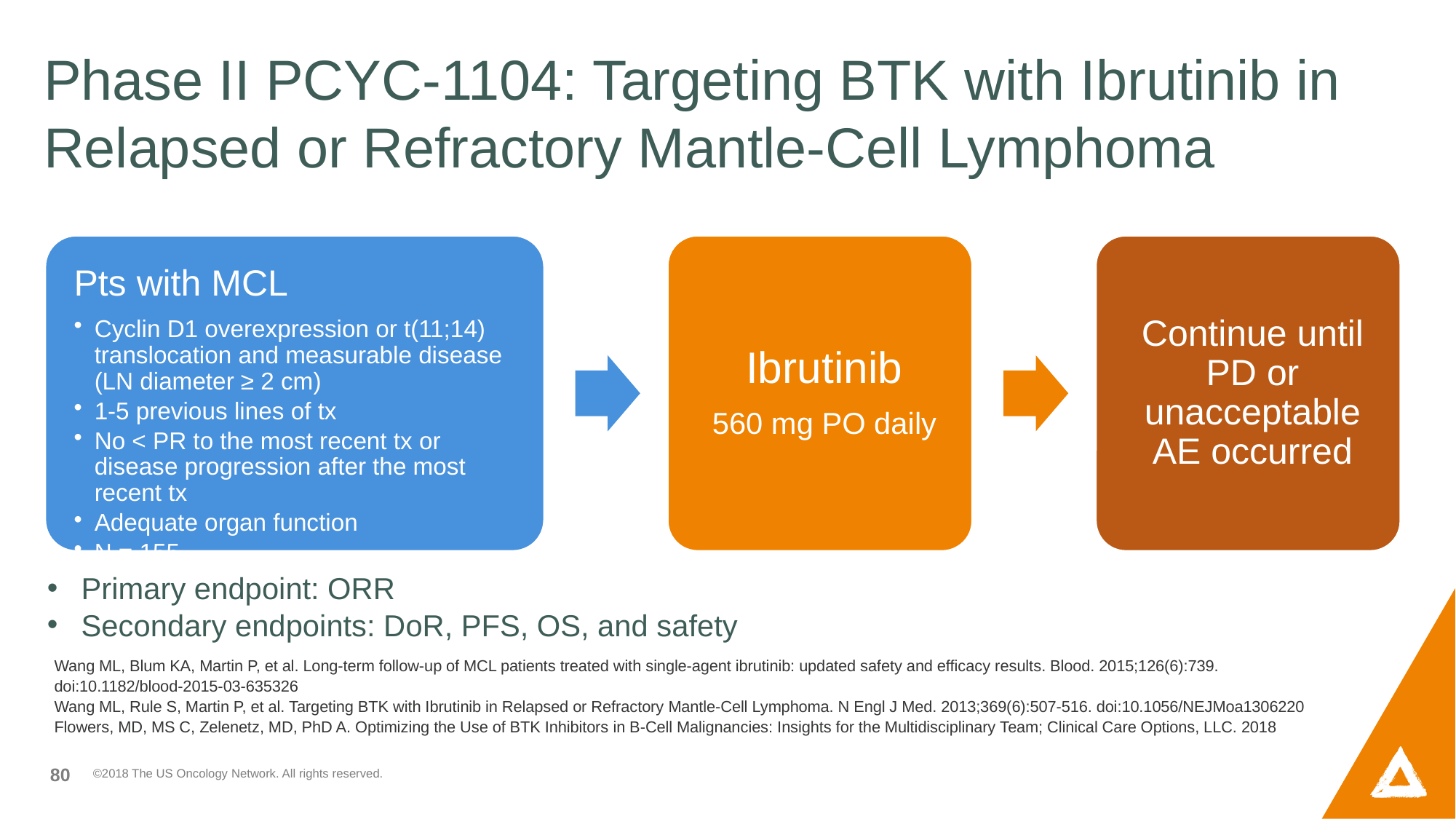

# Phase II PCYC-1104: Targeting BTK with Ibrutinib in Relapsed or Refractory Mantle-Cell Lymphoma
Pts with MCL
Cyclin D1 overexpression or t(11;14) translocation and measurable disease (LN diameter ≥ 2 cm)
1-5 previous lines of tx
No < PR to the most recent tx or disease progression after the most recent tx
Adequate organ function
N = 155

Ibrutinib
560 mg PO daily

Continue until PD or unacceptable AE occurred
Primary endpoint: ORR
Secondary endpoints: DoR, PFS, OS, and safety
Wang ML, Blum KA, Martin P, et al. Long-term follow-up of MCL patients treated with single-agent ibrutinib: updated safety and efficacy results. Blood. 2015;126(6):739. doi:10.1182/blood-2015-03-635326
Wang ML, Rule S, Martin P, et al. Targeting BTK with Ibrutinib in Relapsed or Refractory Mantle-Cell Lymphoma. N Engl J Med. 2013;369(6):507-516. doi:10.1056/NEJMoa1306220
Flowers, MD, MS C, Zelenetz, MD, PhD A. Optimizing the Use of BTK Inhibitors in B-Cell Malignancies: Insights for the Multidisciplinary Team; Clinical Care Options, LLC. 2018
80
©2018 The US Oncology Network. All rights reserved.